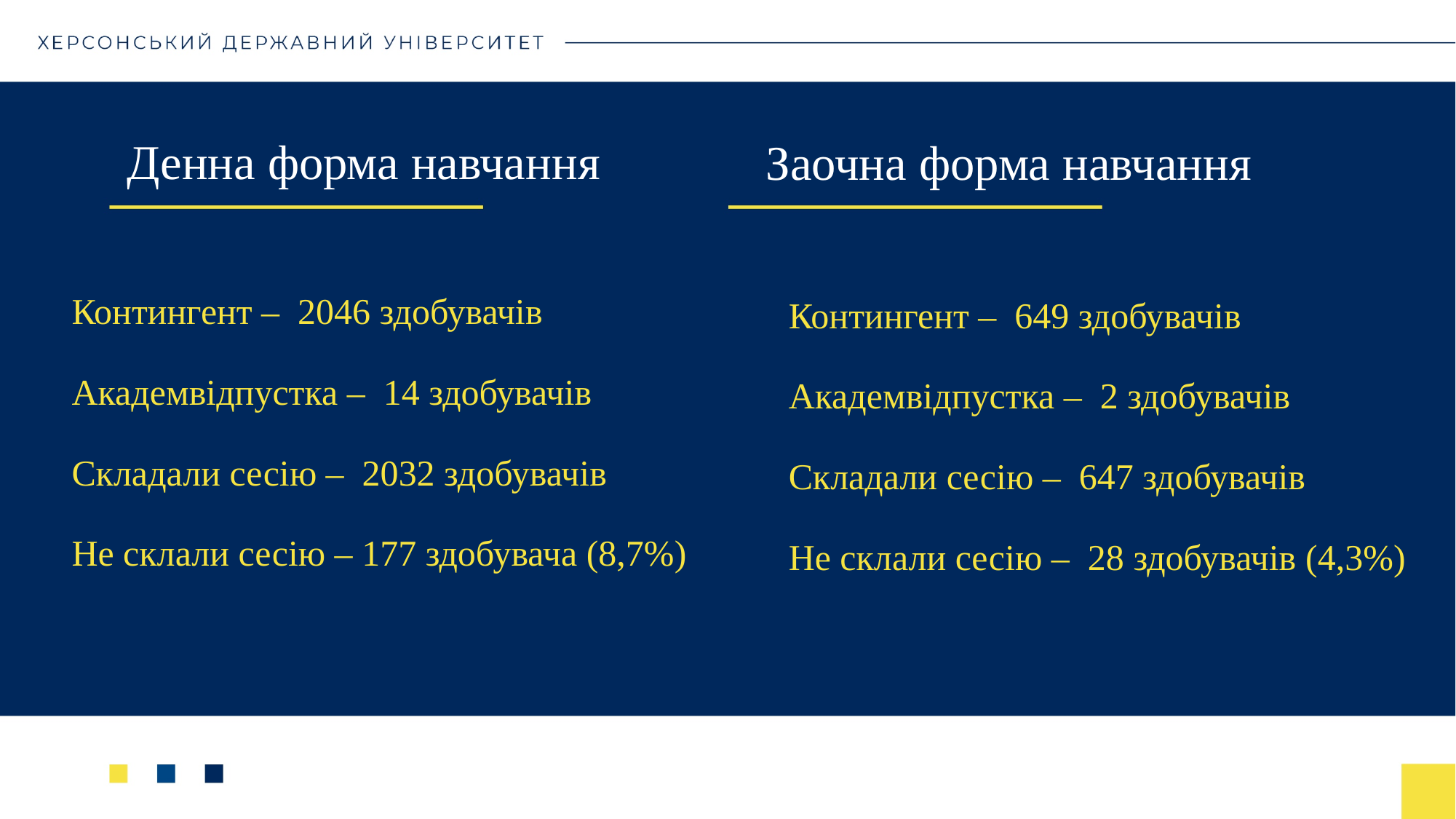

# Денна форма навчання
Заочна форма навчання
Контингент –  2046 здобувачів
Академвідпустка –  14 здобувачів
Складали сесію –  2032 здобувачів
Не склали сесію – 177 здобувача (8,7%)
Контингент –  649 здобувачів
Академвідпустка –  2 здобувачів
Складали сесію –  647 здобувачів
Не склали сесію –  28 здобувачів (4,3%)